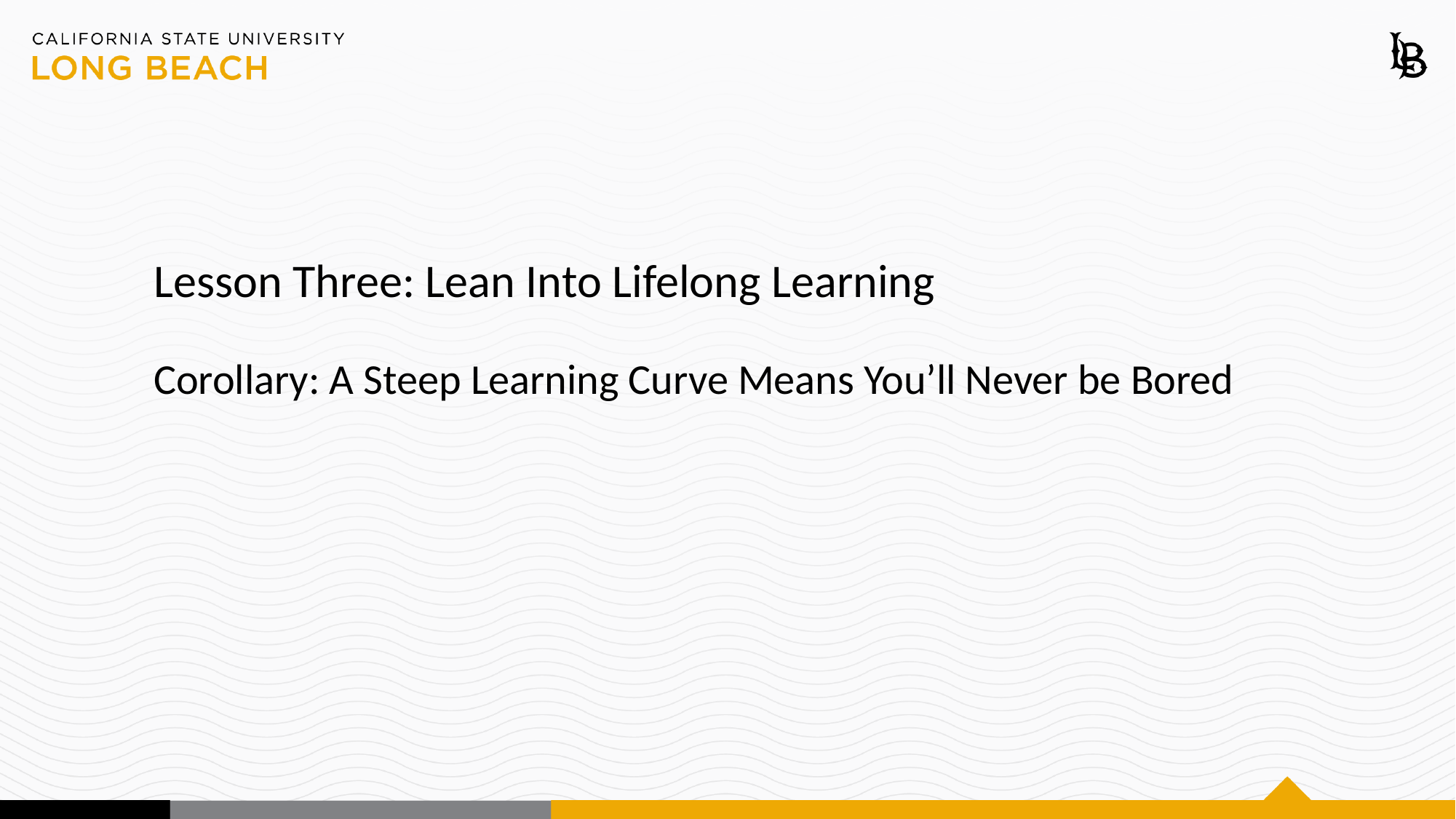

# Lesson Three: Lean Into Lifelong Learning Corollary: A Steep Learning Curve Means You’ll Never be Bored